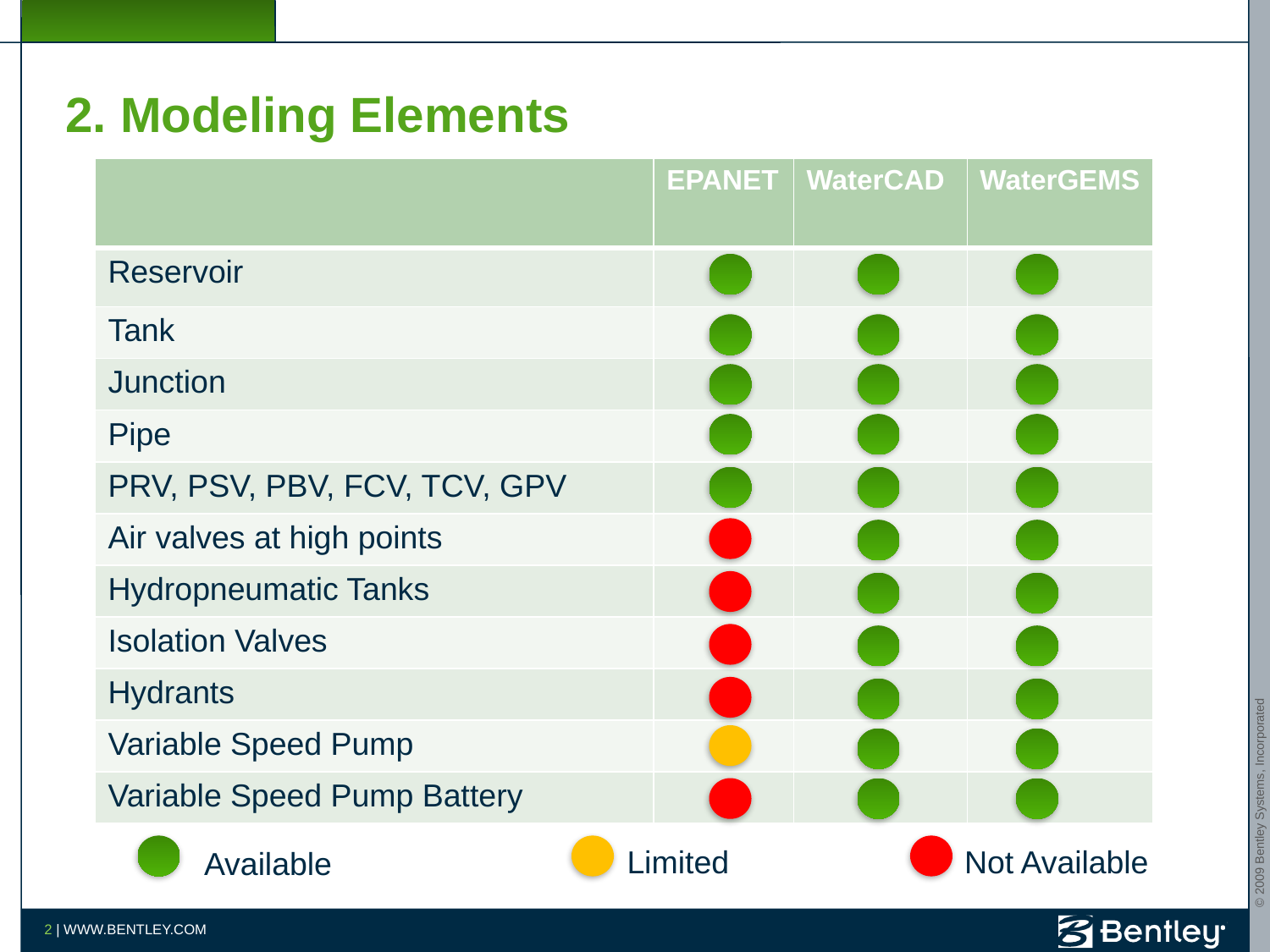

# 2. Modeling Elements
|  | EPANET | WaterCAD | WaterGEMS |
| --- | --- | --- | --- |
| Reservoir |  |  |  |
| Tank |  |  |  |
| Junction |  |  |  |
| Pipe |  |  |  |
| PRV, PSV, PBV, FCV, TCV, GPV |  |  |  |
| Air valves at high points |  |  |  |
| Hydropneumatic Tanks |  |  |  |
| Isolation Valves |  |  |  |
| Hydrants |  |  |  |
| Variable Speed Pump |  |  |  |
| Variable Speed Pump Battery |  |  |  |

Limited

Not Available
Available